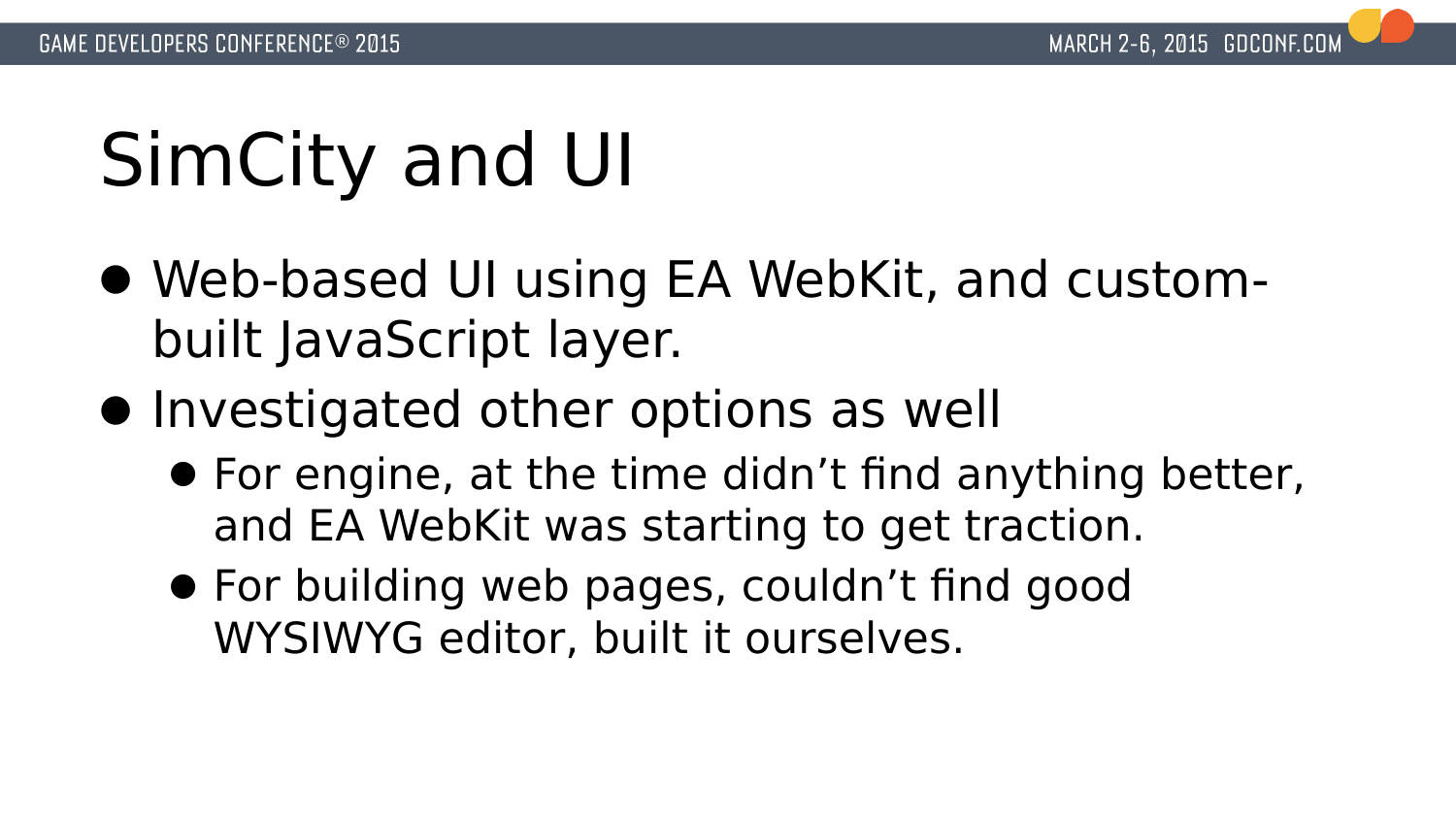

# SimCity and UI
Web-based UI using EA WebKit, and custom-built JavaScript layer.
Investigated other options as well
For engine, at the time didn’t find anything better, and EA WebKit was starting to get traction.
For building web pages, couldn’t find good WYSIWYG editor, built it ourselves.